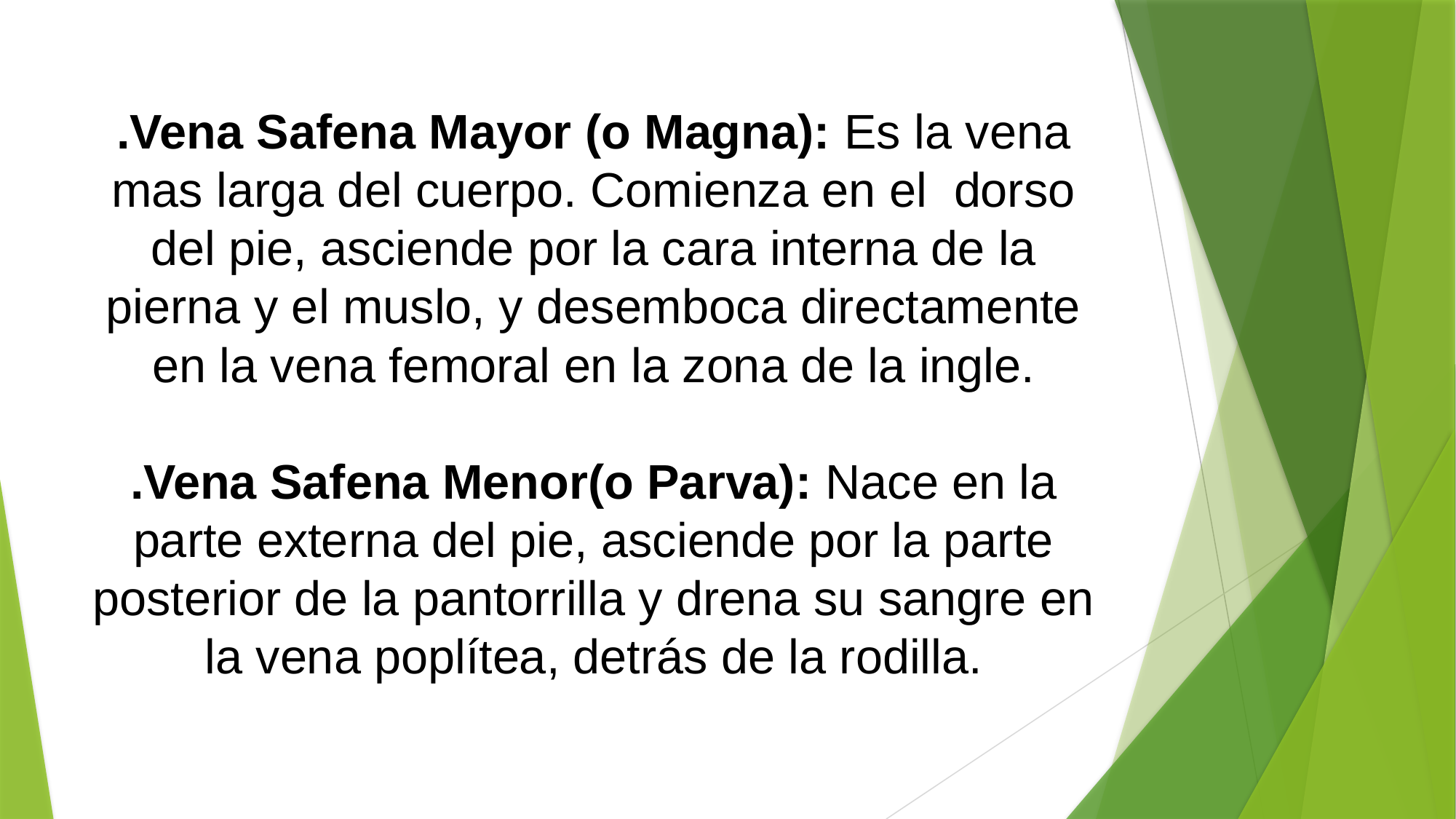

# .Vena Safena Mayor (o Magna): Es la vena mas larga del cuerpo. Comienza en el  dorso del pie, asciende por la cara interna de la pierna y el muslo, y desemboca directamente en la vena femoral en la zona de la ingle. .Vena Safena Menor(o Parva): Nace en la parte externa del pie, asciende por la parte posterior de la pantorrilla y drena su sangre en la vena poplítea, detrás de la rodilla.